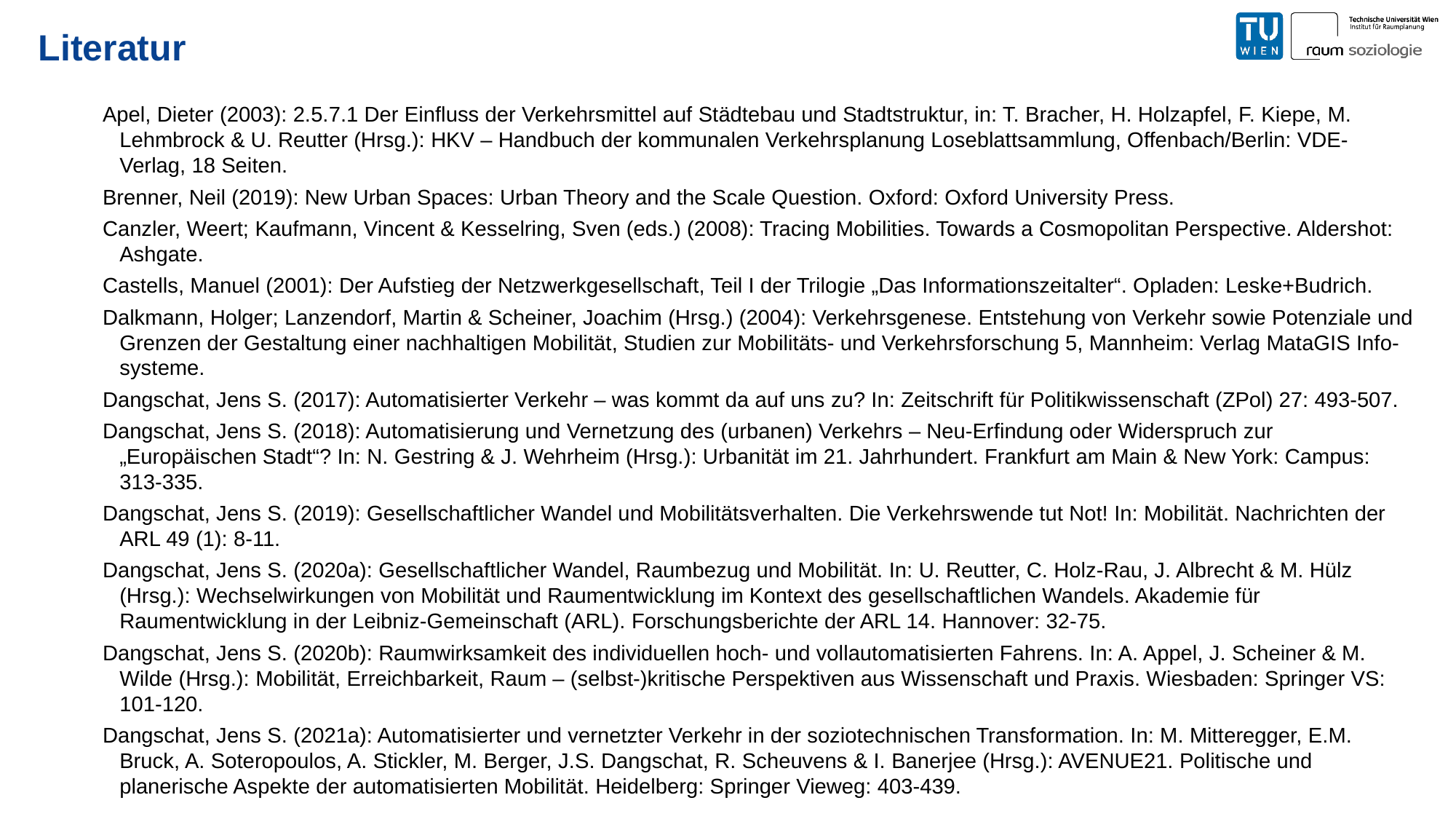

Literatur
Apel, Dieter (2003): 2.5.7.1 Der Einfluss der Verkehrsmittel auf Städtebau und Stadtstruktur, in: T. Bracher, H. Holzapfel, F. Kiepe, M. Lehmbrock & U. Reutter (Hrsg.): HKV – Handbuch der kommunalen Verkehrsplanung Loseblattsammlung, Offenbach/Berlin: VDE-Verlag, 18 Seiten.
Brenner, Neil (2019): New Urban Spaces: Urban Theory and the Scale Question. Oxford: Oxford University Press.
Canzler, Weert; Kaufmann, Vincent & Kesselring, Sven (eds.) (2008): Tracing Mobilities. Towards a Cosmopolitan Perspective. Aldershot: Ashgate.
Castells, Manuel (2001): Der Aufstieg der Netzwerkgesellschaft, Teil I der Trilogie „Das Informationszeitalter“. Opladen: Leske+Budrich.
Dalkmann, Holger; Lanzendorf, Martin & Scheiner, Joachim (Hrsg.) (2004): Verkehrsgenese. Entstehung von Verkehr sowie Potenziale und Grenzen der Gestaltung einer nachhaltigen Mobilität, Studien zur Mobilitäts- und Verkehrsforschung 5, Mannheim: Verlag MataGIS Info-systeme.
Dangschat, Jens S. (2017): Automatisierter Verkehr – was kommt da auf uns zu? In: Zeitschrift für Politikwissenschaft (ZPol) 27: 493-507.
Dangschat, Jens S. (2018): Automatisierung und Vernetzung des (urbanen) Verkehrs – Neu-Erfindung oder Widerspruch zur „Europäischen Stadt“? In: N. Gestring & J. Wehrheim (Hrsg.): Urbanität im 21. Jahrhundert. Frankfurt am Main & New York: Campus: 313-335.
Dangschat, Jens S. (2019): Gesellschaftlicher Wandel und Mobilitätsverhalten. Die Verkehrswende tut Not! In: Mobilität. Nachrichten der ARL 49 (1): 8-11.
Dangschat, Jens S. (2020a): Gesellschaftlicher Wandel, Raumbezug und Mobilität. In: U. Reutter, C. Holz-Rau, J. Albrecht & M. Hülz (Hrsg.): Wechselwirkungen von Mobilität und Raumentwicklung im Kontext des gesellschaftlichen Wandels. Akademie für Raumentwicklung in der Leibniz-Gemeinschaft (ARL). Forschungsberichte der ARL 14. Hannover: 32-75.
Dangschat, Jens S. (2020b): Raumwirksamkeit des individuellen hoch- und vollautomatisierten Fahrens. In: A. Appel, J. Scheiner & M. Wilde (Hrsg.): Mobilität, Erreichbarkeit, Raum – (selbst-)kritische Perspektiven aus Wissenschaft und Praxis. Wiesbaden: Springer VS: 101-120.
Dangschat, Jens S. (2021a): Automatisierter und vernetzter Verkehr in der soziotechnischen Transformation. In: M. Mitteregger, E.M. Bruck, A. Soteropoulos, A. Stickler, M. Berger, J.S. Dangschat, R. Scheuvens & I. Banerjee (Hrsg.): AVENUE21. Politische und planerische Aspekte der automatisierten Mobilität. Heidelberg: Springer Vieweg: 403-439.